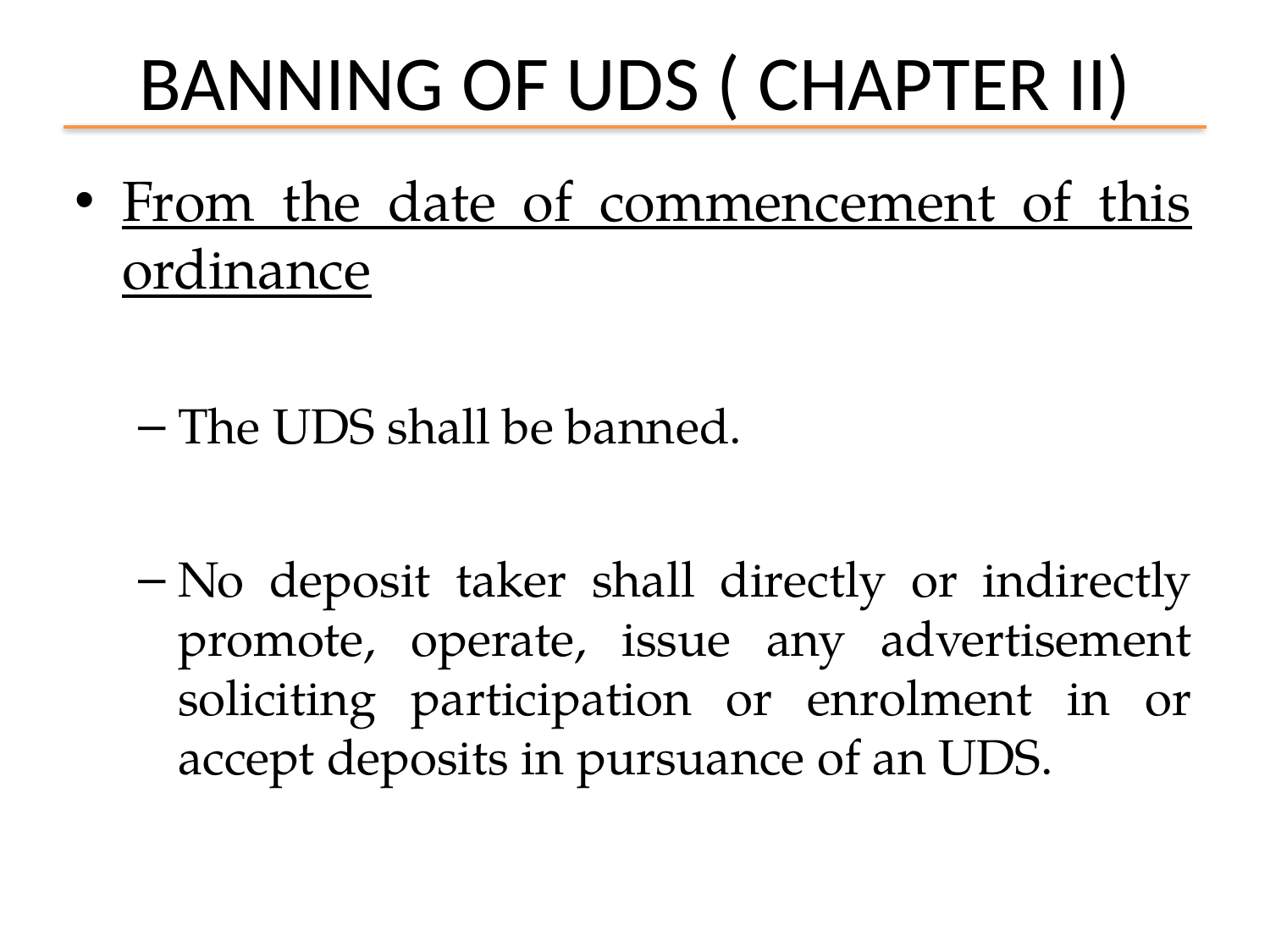

# BANNING OF UDS ( CHAPTER II)
From the date of commencement of this ordinance

The UDS shall be banned.

No deposit taker shall directly or indirectly promote, operate, issue any advertisement soliciting participation or enrolment in or accept deposits in pursuance of an UDS.